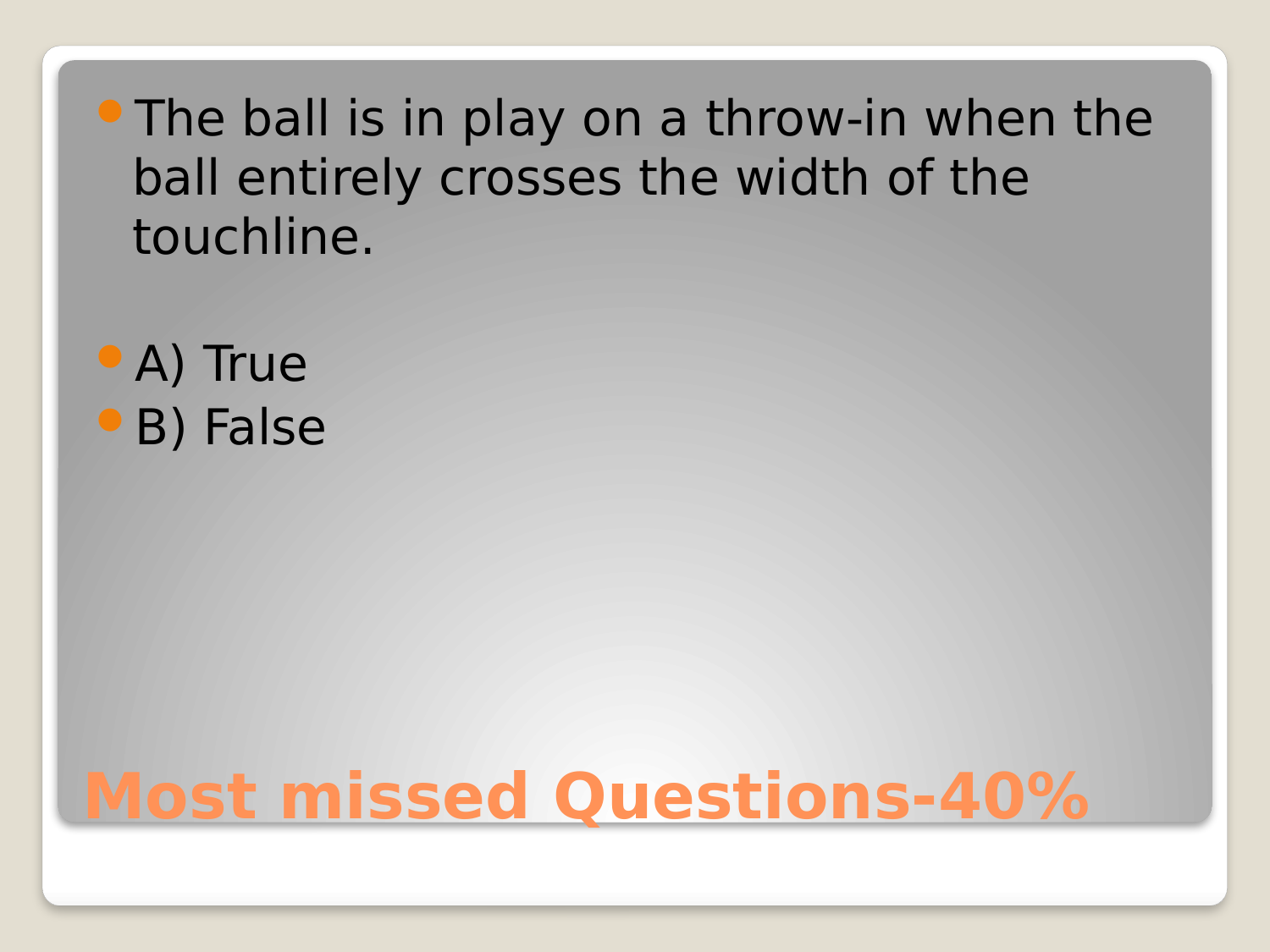

The ball is in play on a throw-in when the ball entirely crosses the width of the touchline.

A) True
B) False

# Most missed Questions-40%